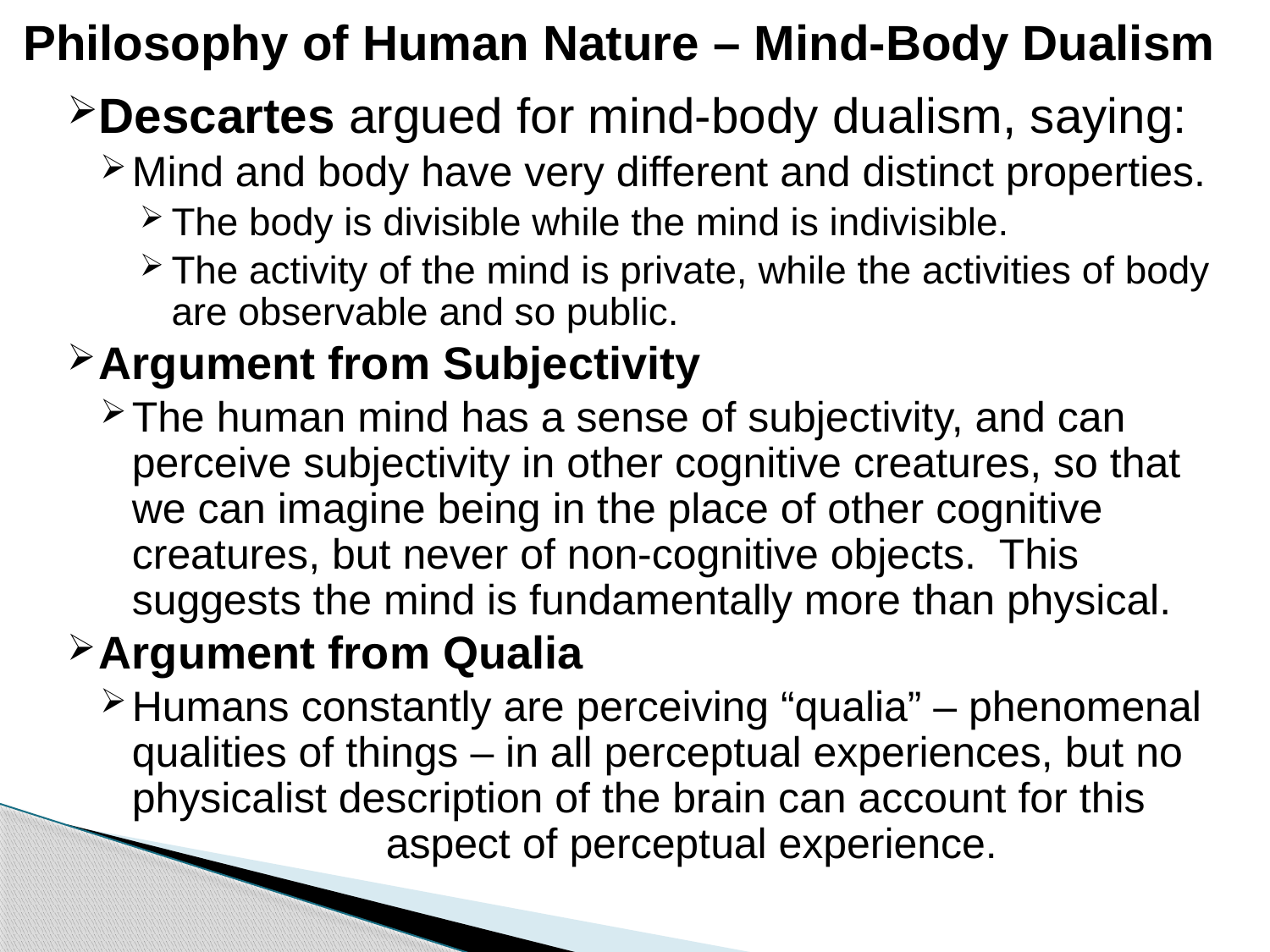

# Philosophy of Human Nature – Mind-Body Dualism
Descartes argued for mind-body dualism, saying:
Mind and body have very different and distinct properties.
The body is divisible while the mind is indivisible.
The activity of the mind is private, while the activities of body are observable and so public.
Argument from Subjectivity
The human mind has a sense of subjectivity, and can perceive subjectivity in other cognitive creatures, so that we can imagine being in the place of other cognitive creatures, but never of non-cognitive objects.  This suggests the mind is fundamentally more than physical.
Argument from Qualia
Humans constantly are perceiving “qualia” – phenomenal qualities of things – in all perceptual experiences, but no physicalist description of the brain can account for this 		aspect of perceptual experience.